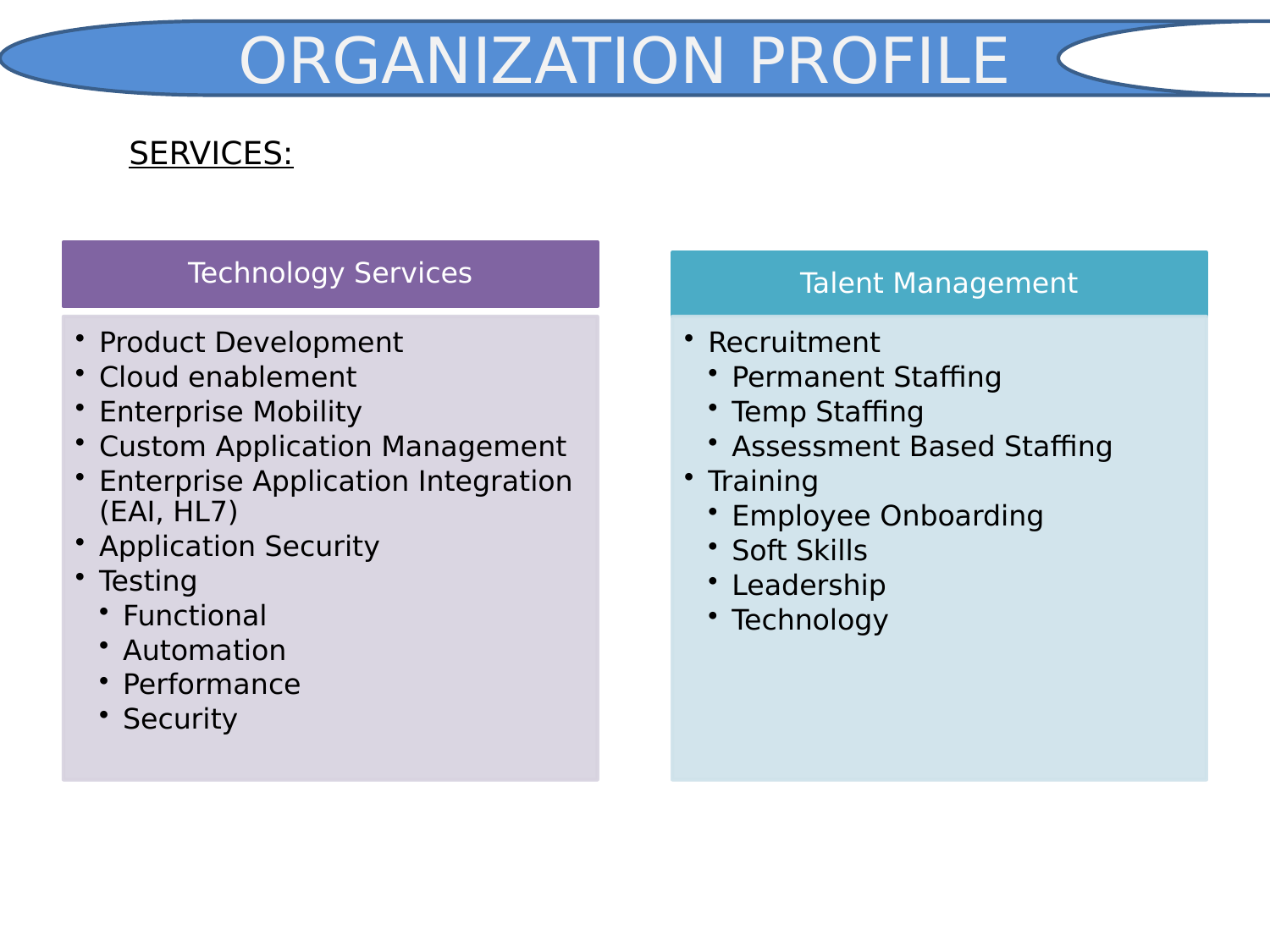

ORGANIZATION PROFILE
SERVICES:
Technology Services
Product Development
Cloud enablement
Enterprise Mobility
Custom Application Management
Enterprise Application Integration (EAI, HL7)
Application Security
Testing
Functional
Automation
Performance
Security
Talent Management
Recruitment
Permanent Staffing
Temp Staffing
Assessment Based Staffing
Training
Employee Onboarding
Soft Skills
Leadership
Technology